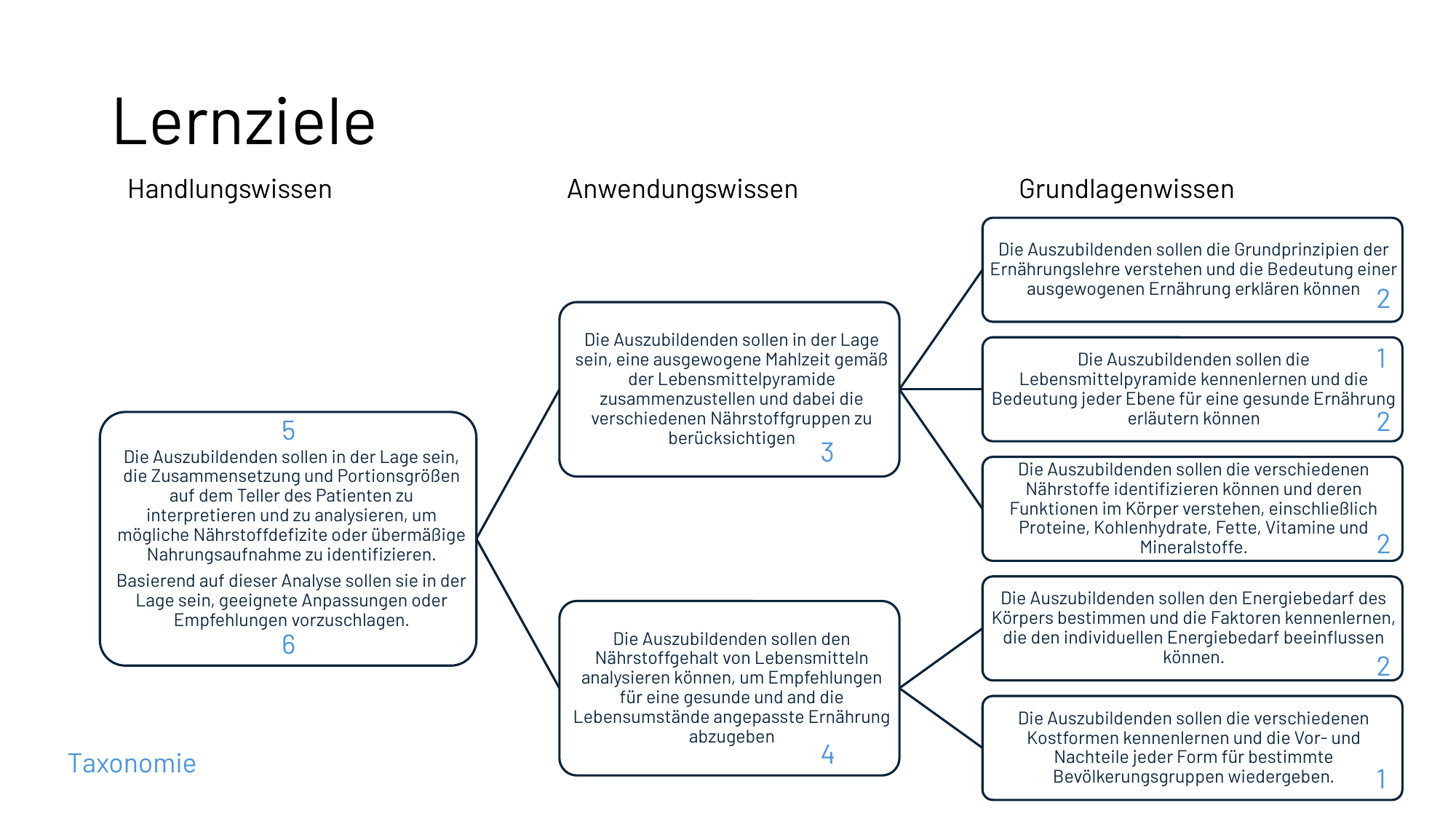

# Lernziele
Handlungswissen
Anwendungswissen
Grundlagenwissen
Die Auszubildenden sollen in der Lage sein, die Zusammensetzung und Portionsgrößen auf dem Teller des Patienten zu interpretieren und zu analysieren, um mögliche Nährstoffdefizite oder übermäßige Nahrungsaufnahme zu identifizieren.
Basierend auf dieser Analyse sollen sie in der Lage sein, geeignete Anpassungen oder Empfehlungen vorzuschlagen.

Die Auszubildenden sollen in der Lage sein, eine ausgewogene Mahlzeit gemäß der Lebensmittelpyramide zusammenzustellen und dabei die verschiedenen Nährstoffgruppen zu berücksichtigen

Die Auszubildenden sollen die Grundprinzipien der Ernährungslehre verstehen und die Bedeutung einer ausgewogenen Ernährung erklären können

Die Auszubildenden sollen die Lebensmittelpyramide kennenlernen und die Bedeutung jeder Ebene für eine gesunde Ernährung erläutern können

Die Auszubildenden sollen die verschiedenen Nährstoffe identifizieren können und deren Funktionen im Körper verstehen, einschließlich Proteine, Kohlenhydrate, Fette, Vitamine und Mineralstoffe.

Die Auszubildenden sollen den Nährstoffgehalt von Lebensmitteln analysieren können, um Empfehlungen für eine gesunde und and die Lebensumstände angepasste Ernährung abzugeben

Die Auszubildenden sollen den Energiebedarf des Körpers bestimmen und die Faktoren kennenlernen, die den individuellen Energiebedarf beeinflussen können.

Die Auszubildenden sollen die verschiedenen Kostformen kennenlernen und die Vor- und Nachteile jeder Form für bestimmte Bevölkerungsgruppen wiedergeben.
2
1
2
5
3
2
6
2
4
Taxonomie
1